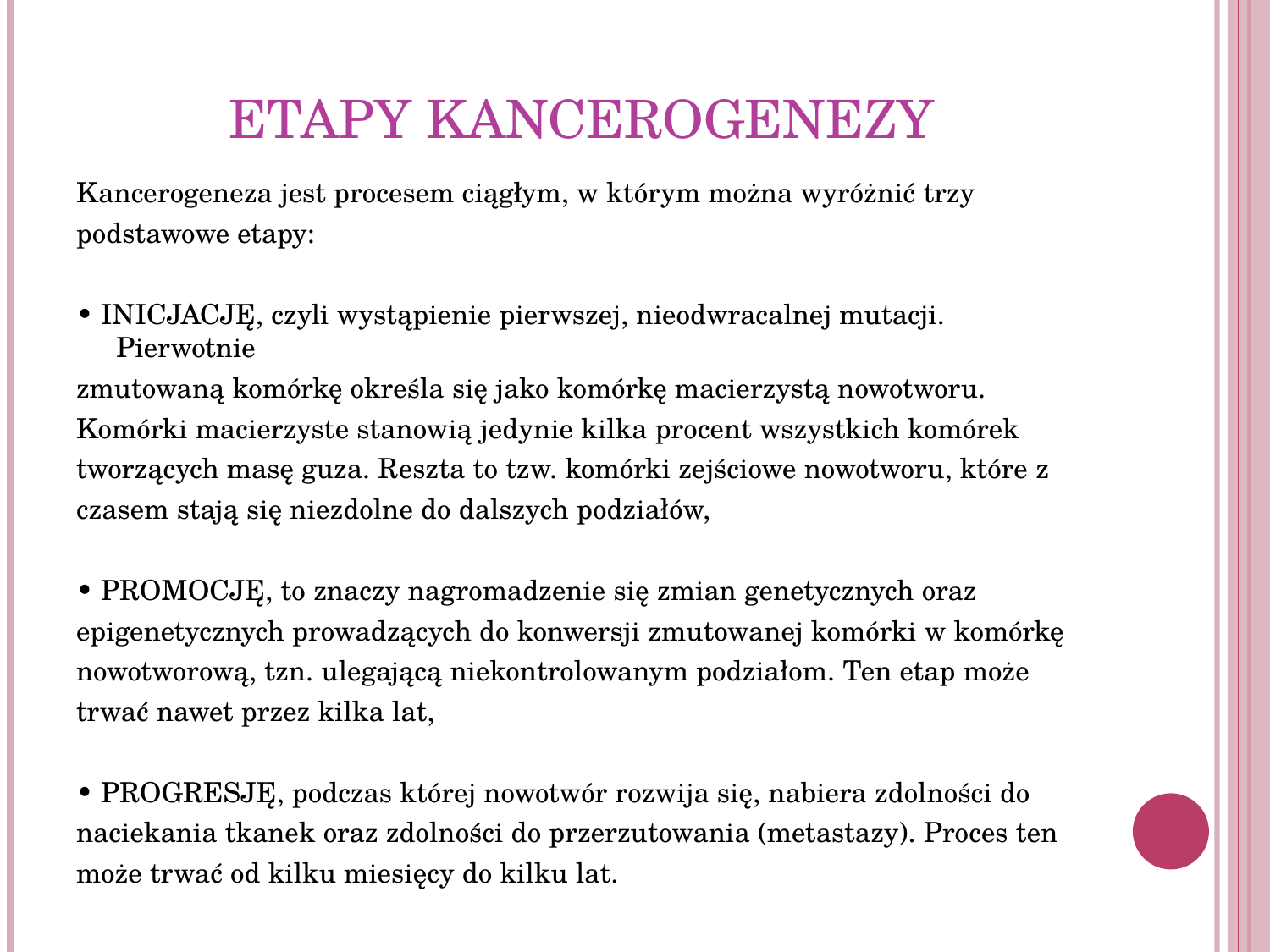

# Etapy kancerogenezy
Kancerogeneza jest procesem ciągłym, w którym można wyróżnić trzy
podstawowe etapy:

• INICJACJĘ, czyli wystąpienie pierwszej, nieodwracalnej mutacji. Pierwotnie
zmutowaną komórkę określa się jako komórkę macierzystą nowotworu.
Komórki macierzyste stanowią jedynie kilka procent wszystkich komórek
tworzących masę guza. Reszta to tzw. komórki zejściowe nowotworu, które z
czasem stają się niezdolne do dalszych podziałów,

• PROMOCJĘ, to znaczy nagromadzenie się zmian genetycznych oraz
epigenetycznych prowadzących do konwersji zmutowanej komórki w komórkę
nowotworową, tzn. ulegającą niekontrolowanym podziałom. Ten etap może
trwać nawet przez kilka lat,

• PROGRESJĘ, podczas której nowotwór rozwija się, nabiera zdolności do
naciekania tkanek oraz zdolności do przerzutowania (metastazy). Proces ten
może trwać od kilku miesięcy do kilku lat.